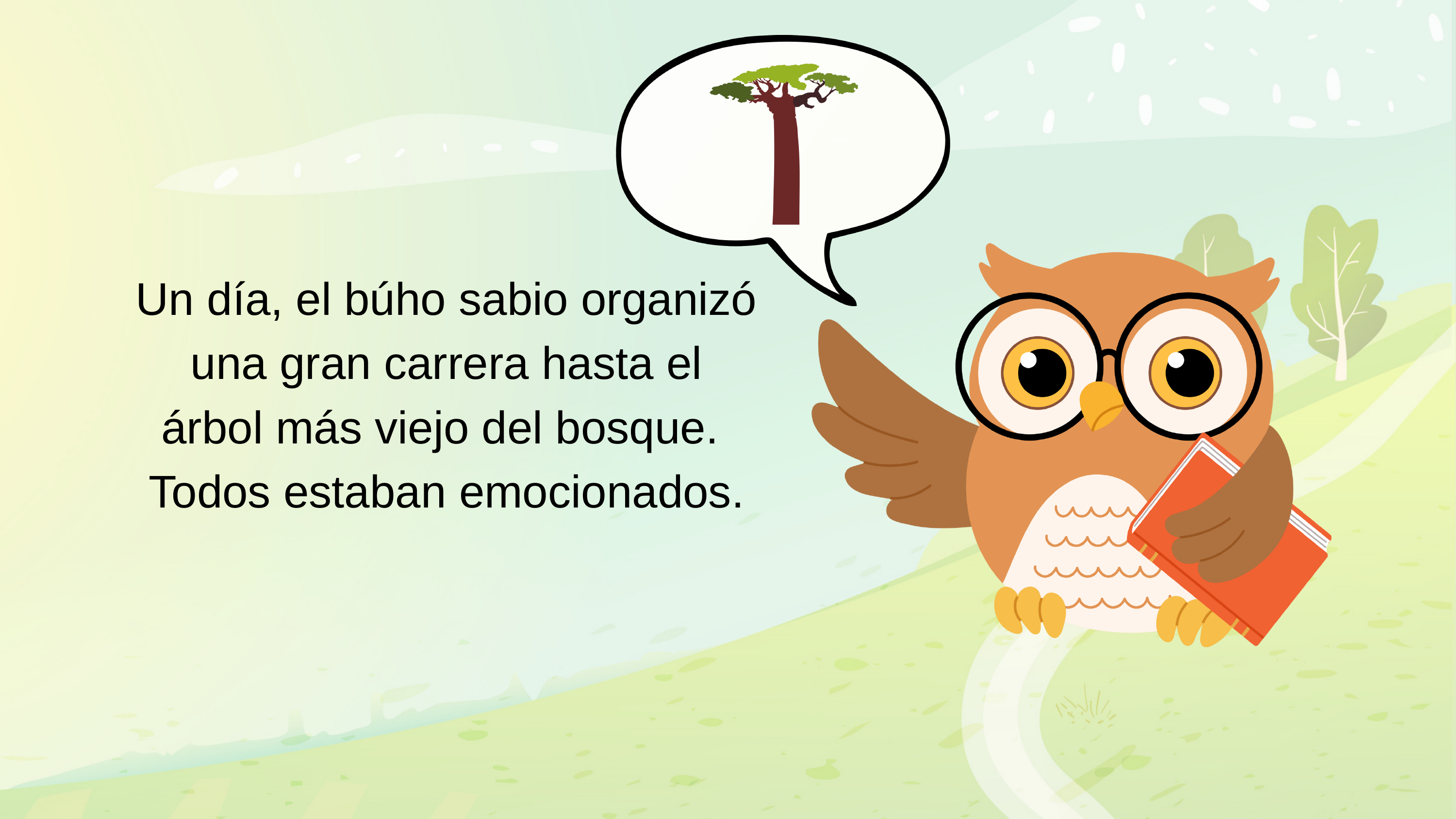

Un día, el búho sabio organizó una gran carrera hasta el árbol más viejo del bosque.
Todos estaban emocionados.